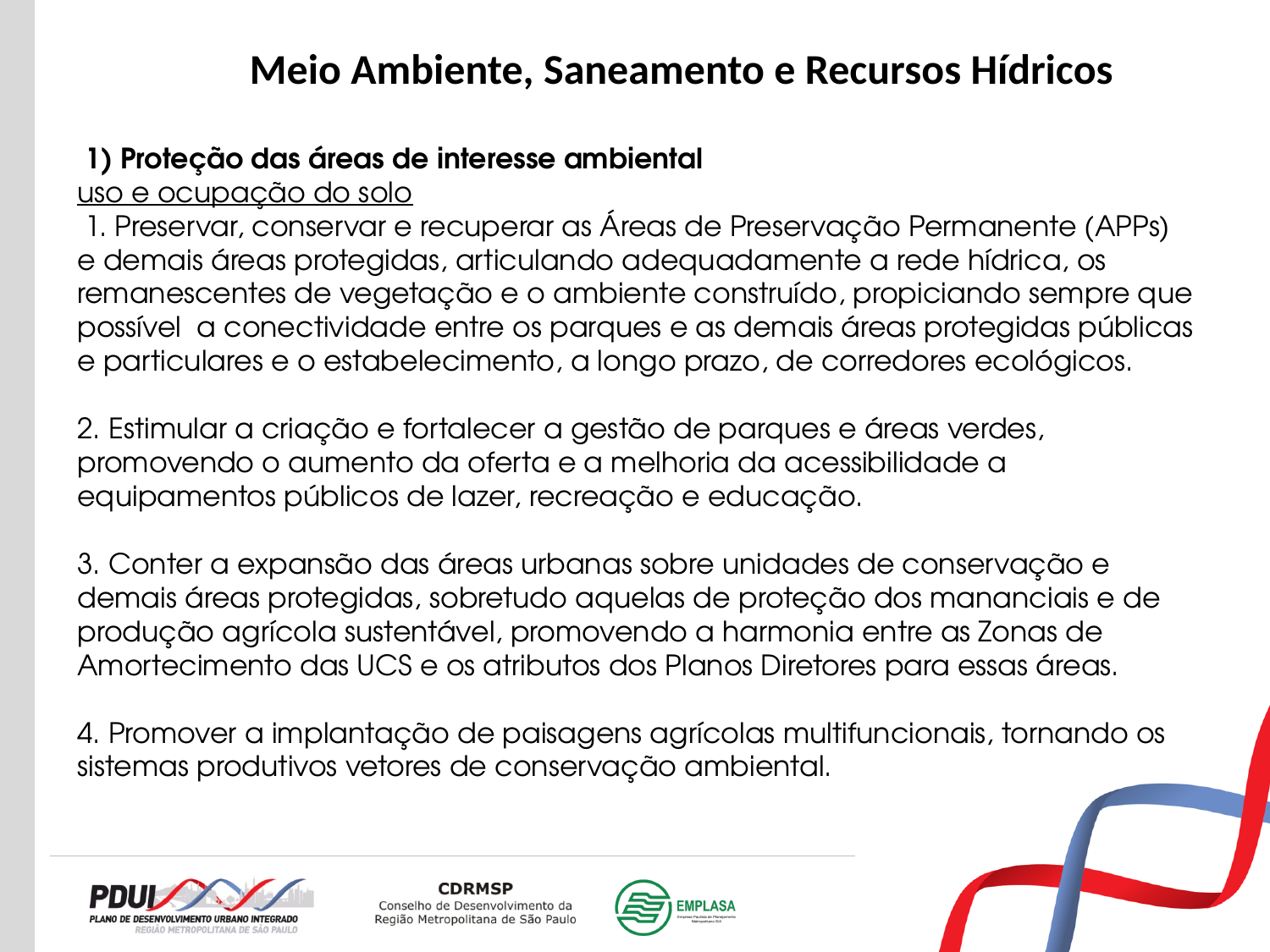

Meio Ambiente, Saneamento e Recursos Hídricos
# 1) Proteção das áreas de interesse ambiental uso e ocupação do solo 1. Preservar, conservar e recuperar as Áreas de Preservação Permanente (APPs) e demais áreas protegidas, articulando adequadamente a rede hídrica, os remanescentes de vegetação e o ambiente construído, propiciando sempre que possível  a conectividade entre os parques e as demais áreas protegidas públicas e particulares e o estabelecimento, a longo prazo, de corredores ecológicos. 2. Estimular a criação e fortalecer a gestão de parques e áreas verdes, promovendo o aumento da oferta e a melhoria da acessibilidade a equipamentos públicos de lazer, recreação e educação. 3. Conter a expansão das áreas urbanas sobre unidades de conservação e demais áreas protegidas, sobretudo aquelas de proteção dos mananciais e de produção agrícola sustentável, promovendo a harmonia entre as Zonas de Amortecimento das UCS e os atributos dos Planos Diretores para essas áreas. 4. Promover a implantação de paisagens agrícolas multifuncionais, tornando os sistemas produtivos vetores de conservação ambiental.